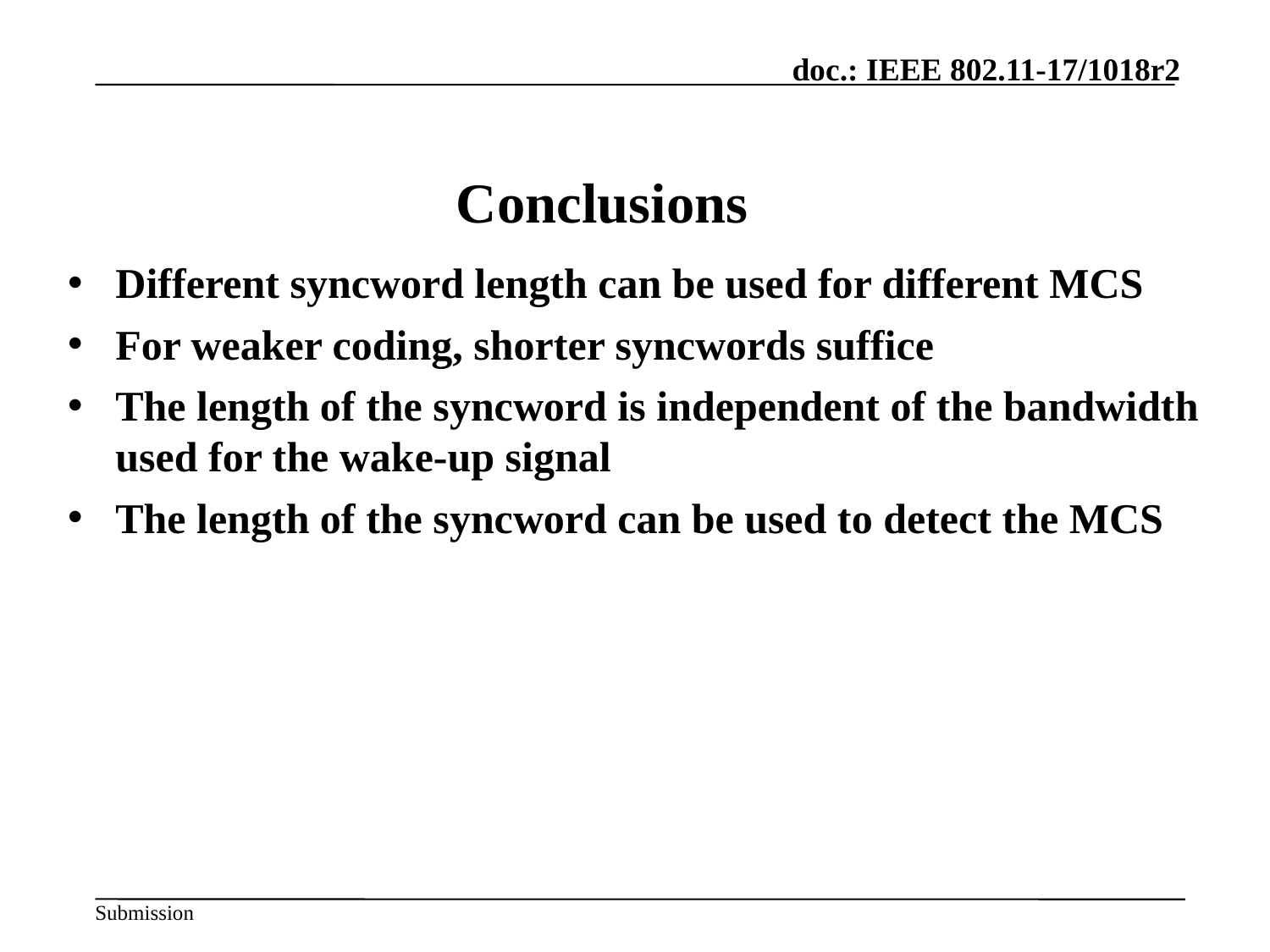

# Conclusions
Different syncword length can be used for different MCS
For weaker coding, shorter syncwords suffice
The length of the syncword is independent of the bandwidth used for the wake-up signal
The length of the syncword can be used to detect the MCS